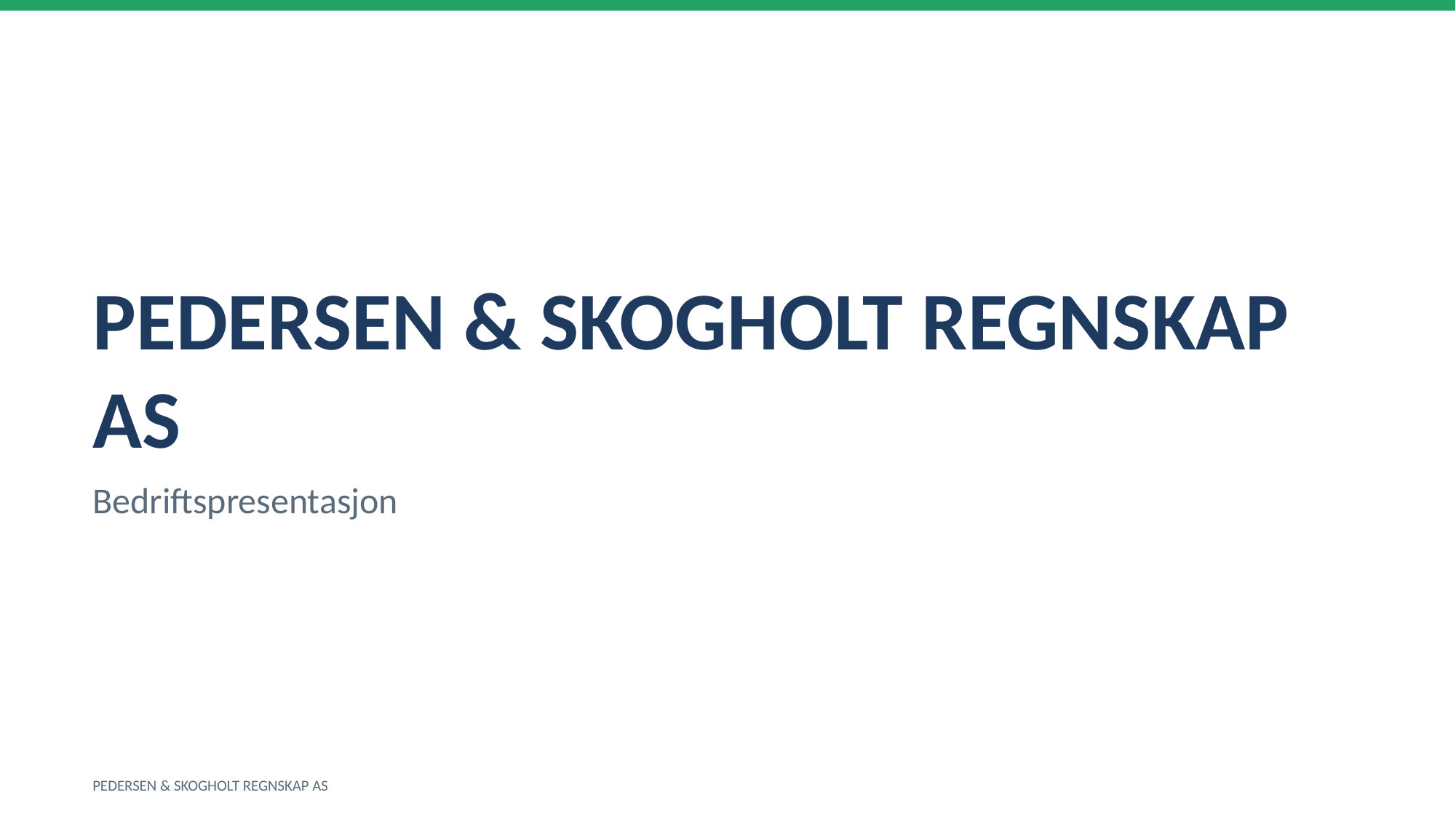

PEDERSEN & SKOGHOLT REGNSKAP AS
Bedriftspresentasjon
PEDERSEN & SKOGHOLT REGNSKAP AS